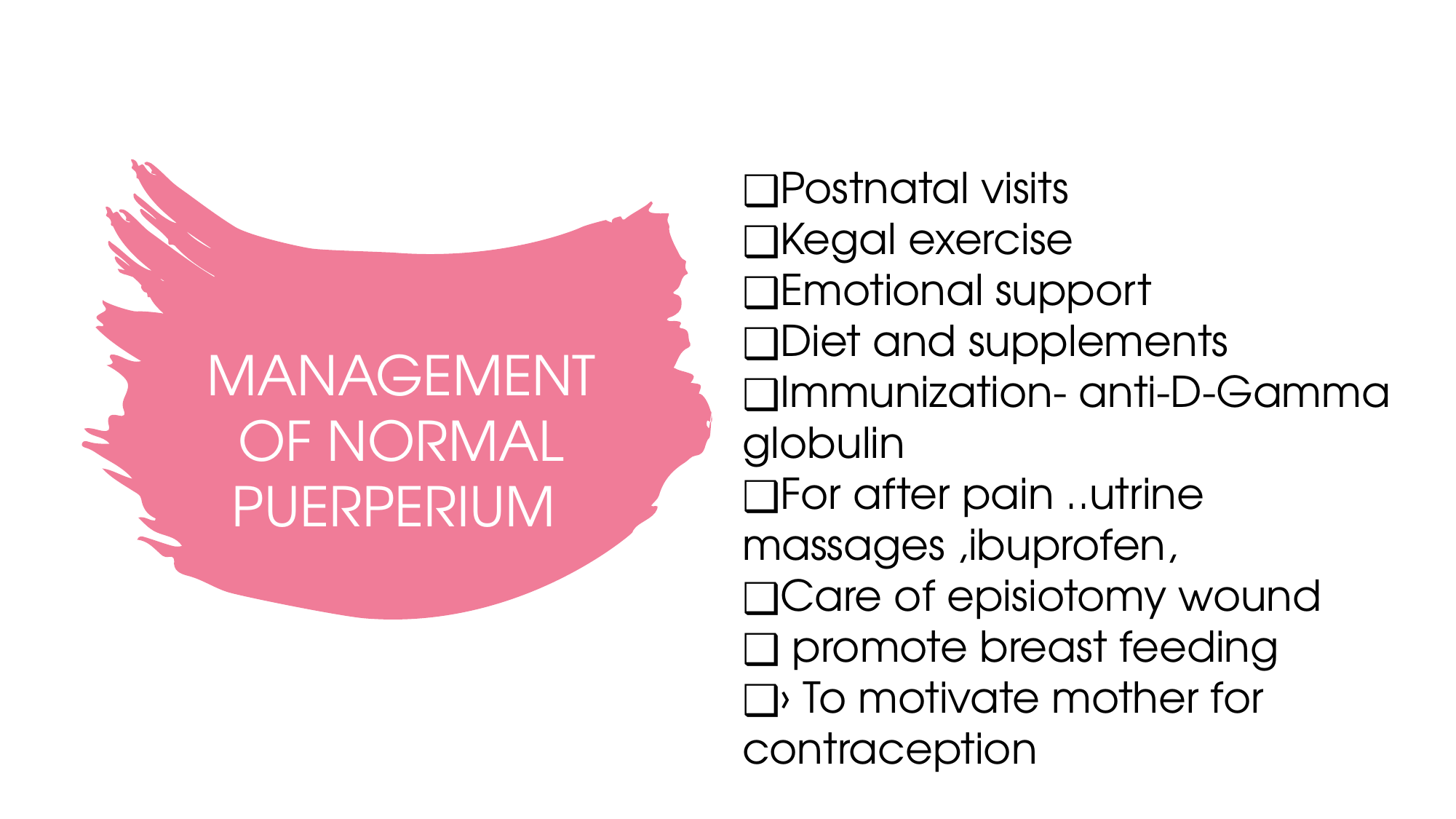

# Cervix

Postnatal visits
Kegal exercise
Emotional support
Diet and supplements
Immunization- anti-D-Gamma globulin
For after pain ..utrine massages ,ibuprofen,
Care of episiotomy wound
 promote breast feeding
› To motivate mother for contraception
MANAGEMENT OF NORMAL PUERPERIUM